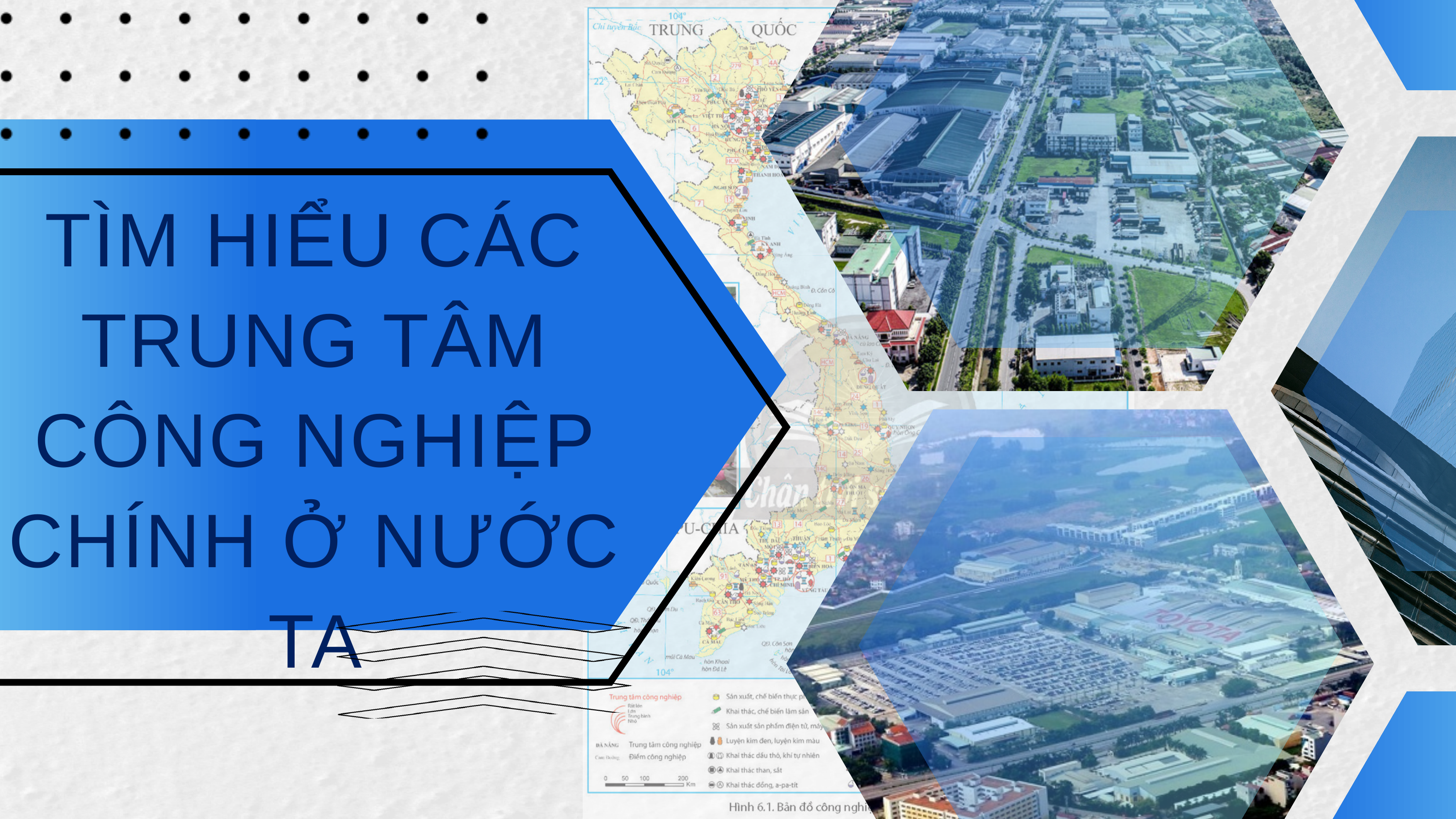

TÌM HIỂU CÁC TRUNG TÂM CÔNG NGHIỆP CHÍNH Ở NƯỚC TA